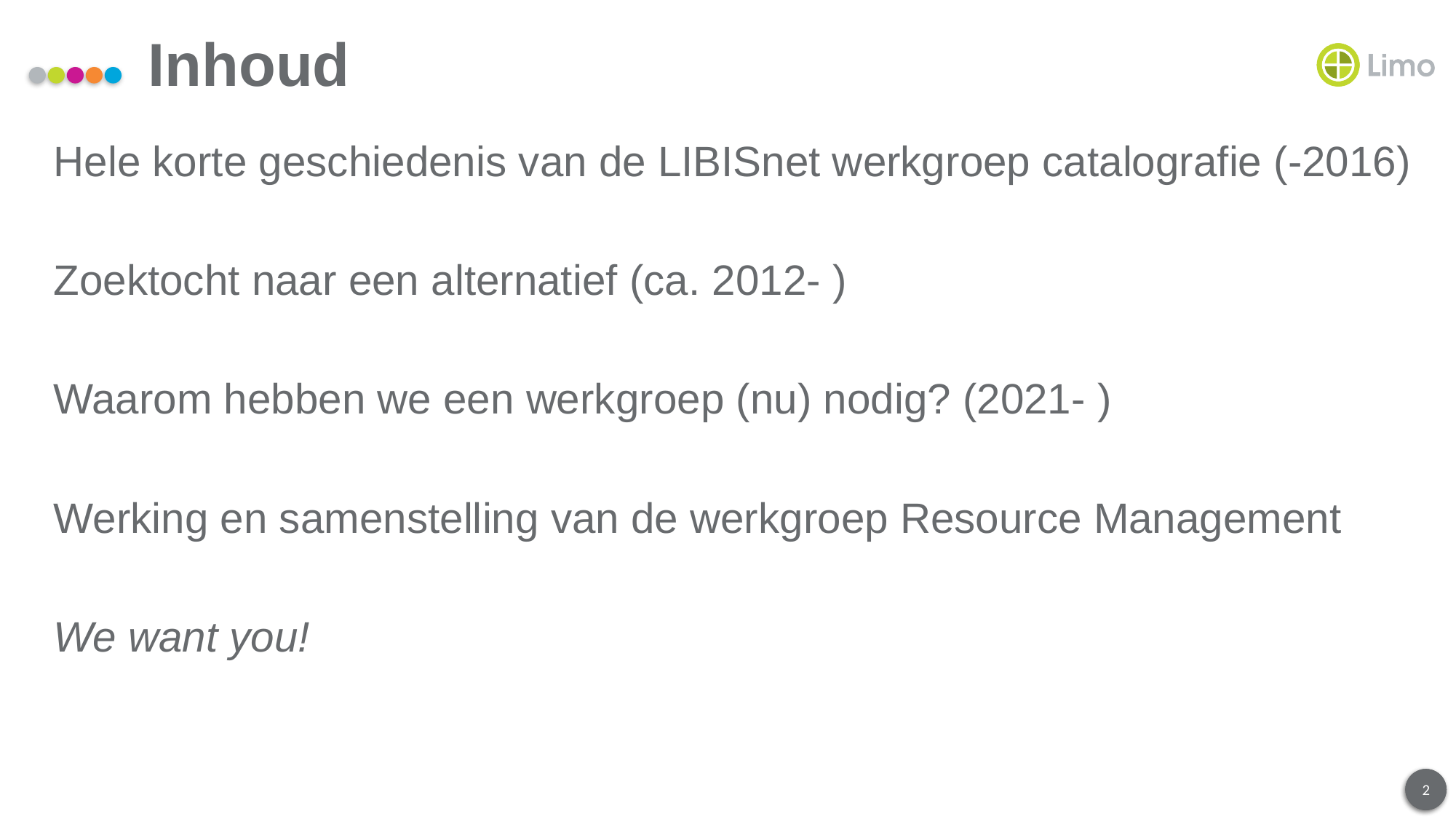

# Inhoud

Hele korte geschiedenis van de LIBISnet werkgroep catalografie (-2016)

Zoektocht naar een alternatief (ca. 2012- )

Waarom hebben we een werkgroep (nu) nodig? (2021- )

Werking en samenstelling van de werkgroep Resource Management

We want you!